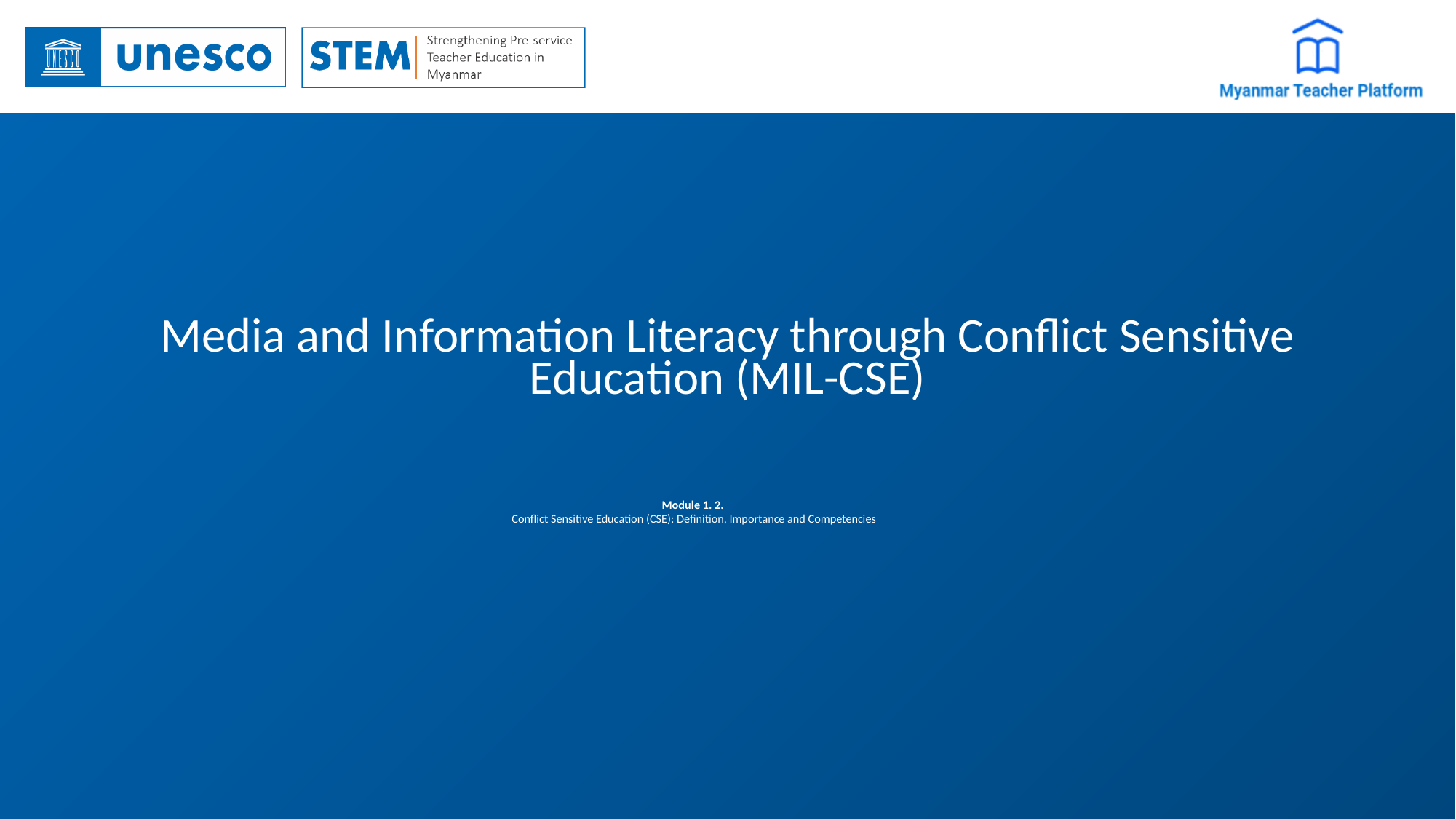

# Media and Information Literacy through Conflict Sensitive Education (MIL-CSE)

Module 1. 2.
Conflict Sensitive Education (CSE): Definition, Importance and Competencies